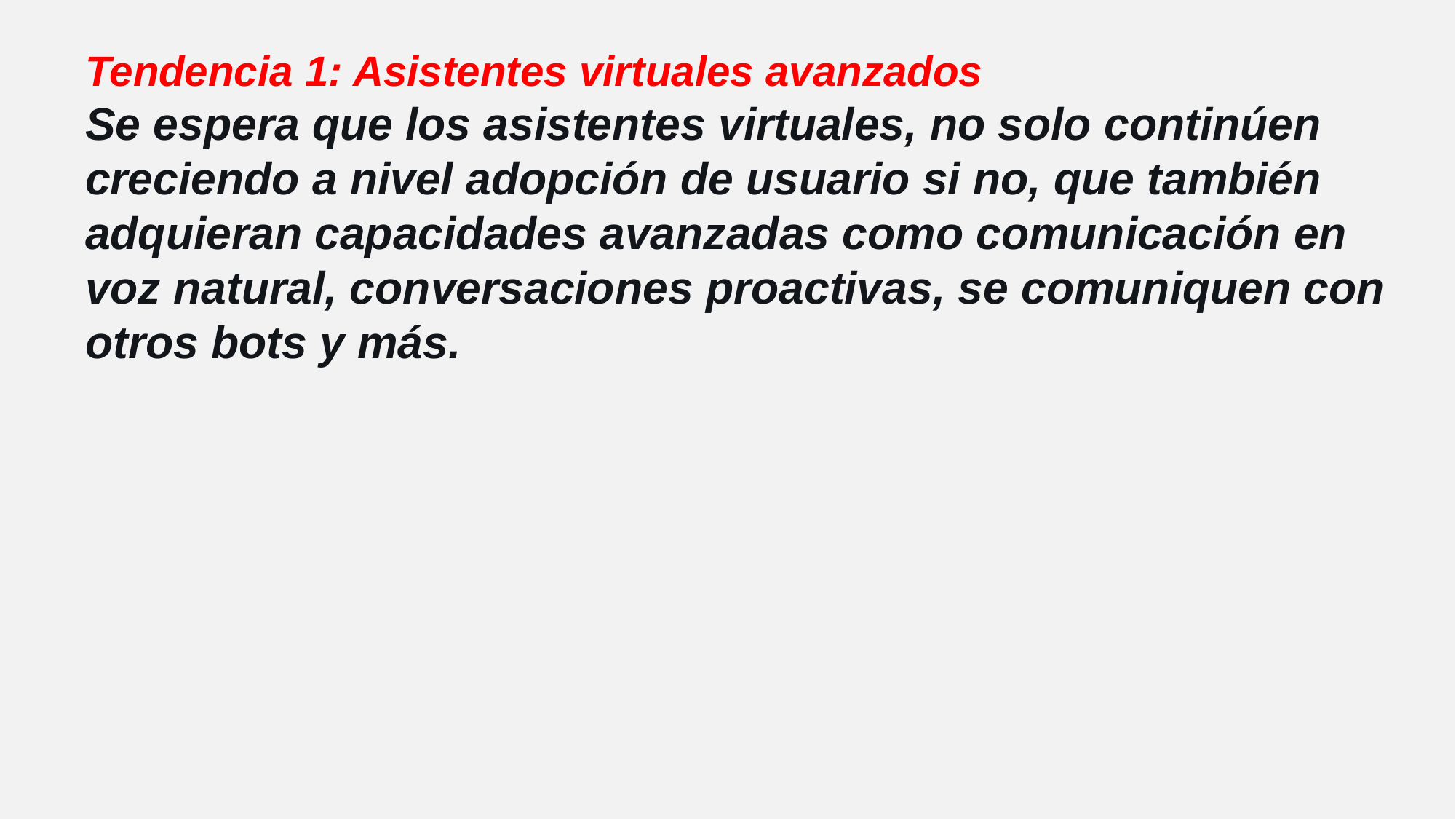

Tendencia 1: Asistentes virtuales avanzados
Se espera que los asistentes virtuales, no solo continúen creciendo a nivel adopción de usuario si no, que también adquieran capacidades avanzadas como comunicación en voz natural, conversaciones proactivas, se comuniquen con otros bots y más.